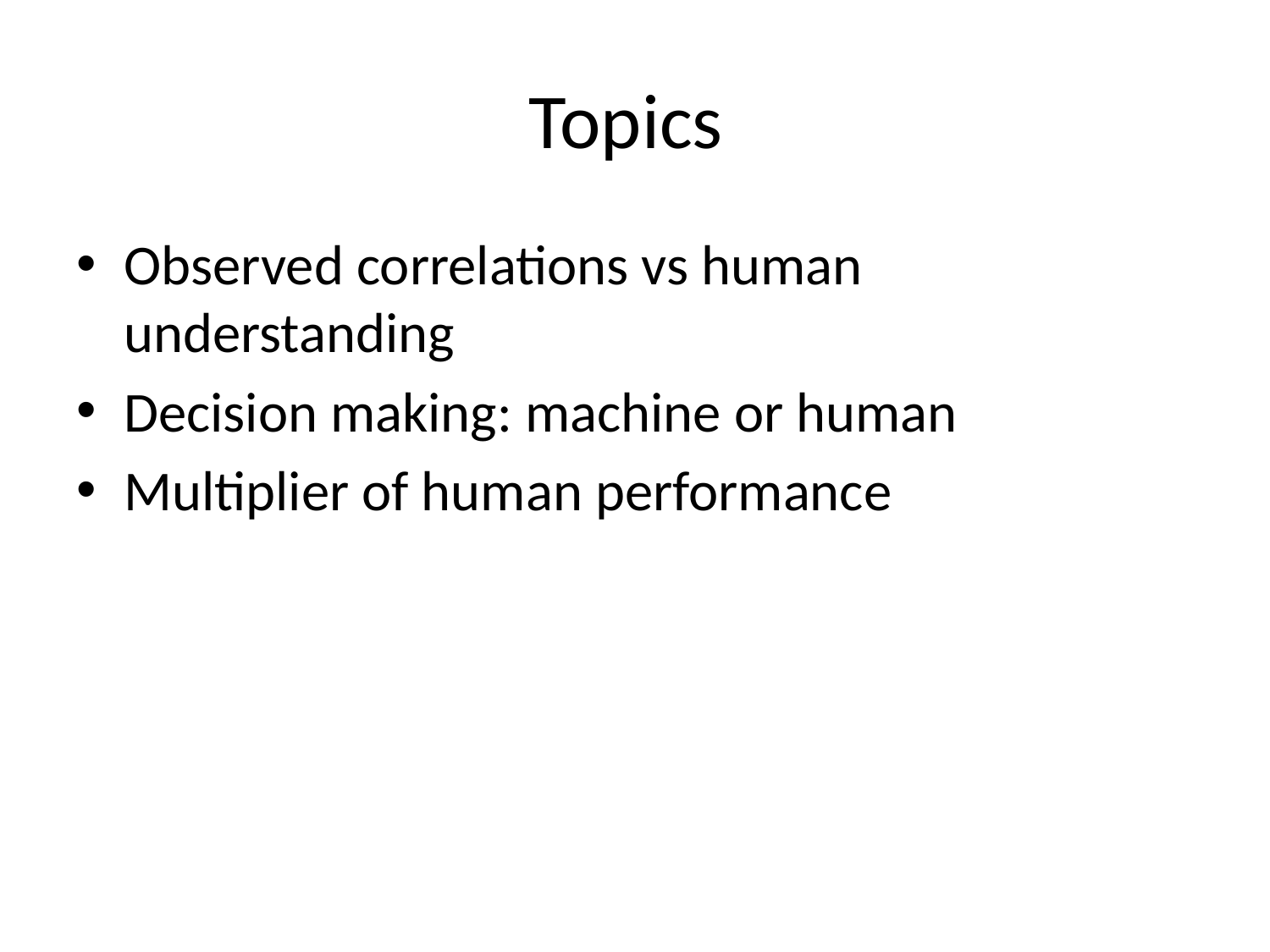

# Topics
Observed correlations vs human understanding
Decision making: machine or human
Multiplier of human performance